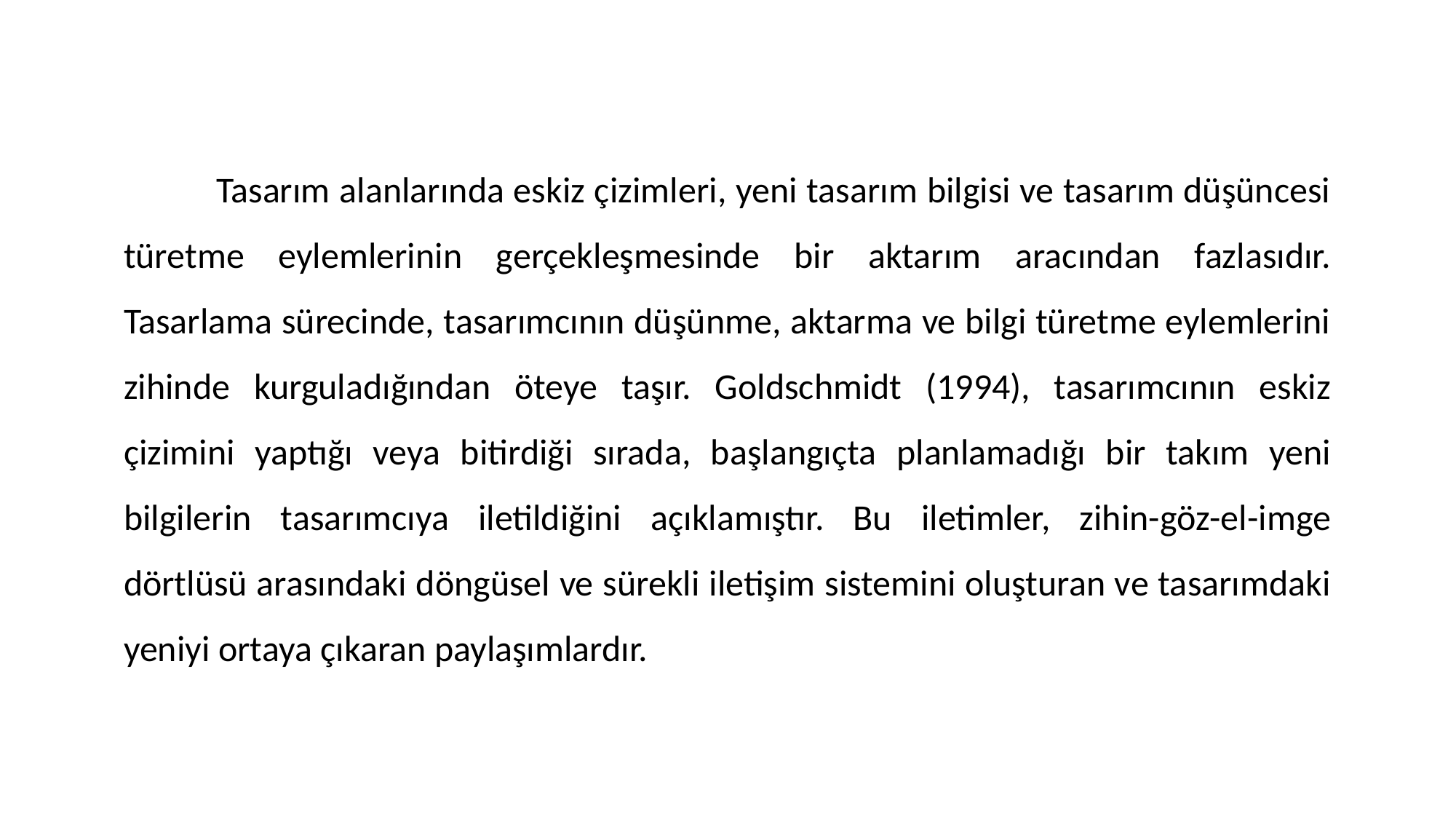

Tasarım alanlarında eskiz çizimleri, yeni tasarım bilgisi ve tasarım düşüncesi türetme eylemlerinin gerçekleşmesinde bir aktarım aracından fazlasıdır. Tasarlama sürecinde, tasarımcının düşünme, aktarma ve bilgi türetme eylemlerini zihinde kurguladığından öteye taşır. Goldschmidt (1994), tasarımcının eskiz çizimini yaptığı veya bitirdiği sırada, başlangıçta planlamadığı bir takım yeni bilgilerin tasarımcıya iletildiğini açıklamıştır. Bu iletimler, zihin-göz-el-imge dörtlüsü arasındaki döngüsel ve sürekli iletişim sistemini oluşturan ve tasarımdaki yeniyi ortaya çıkaran paylaşımlardır.